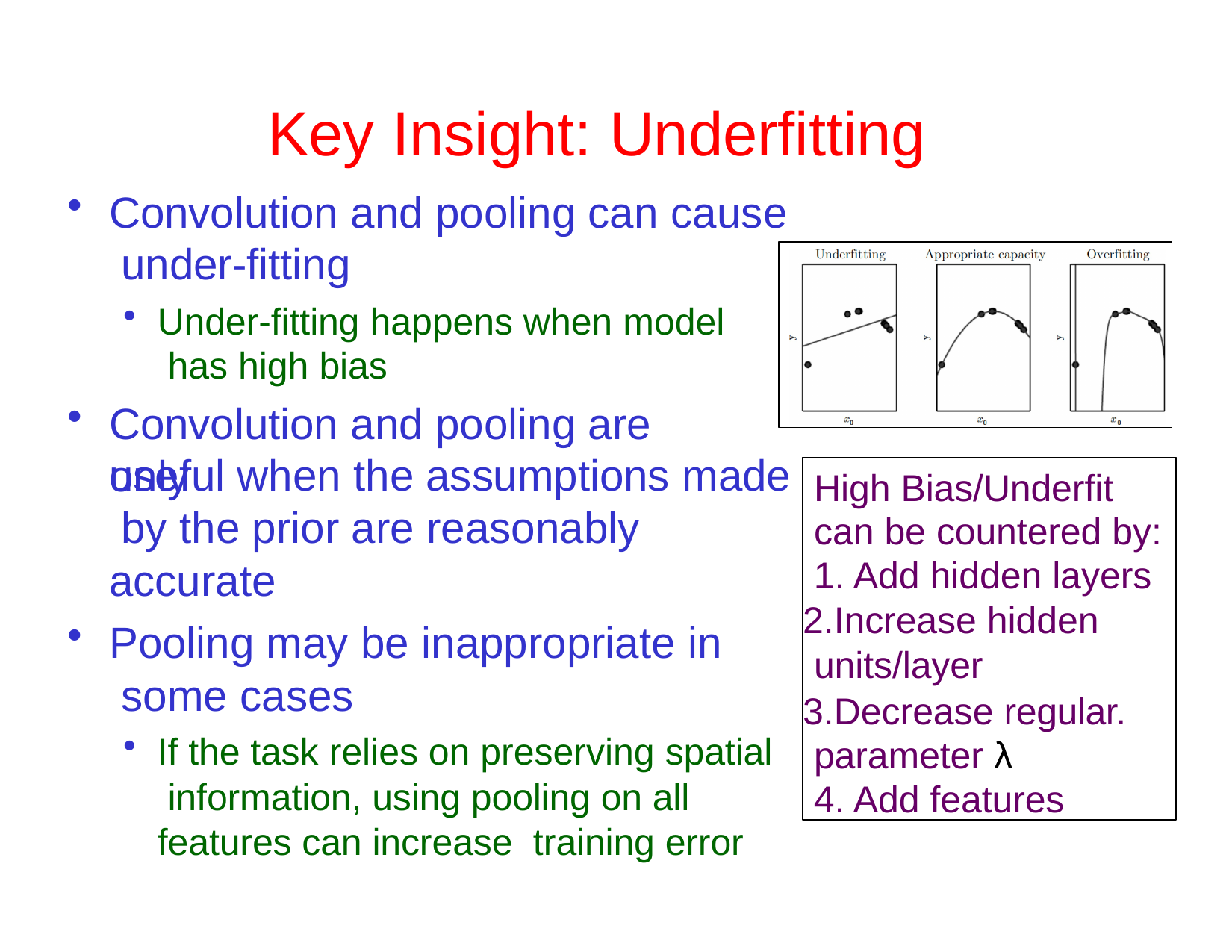

# Key Insight: Underfitting
Convolution and pooling can cause  under-fitting
Under-fitting happens when model  has high bias
Convolution and pooling are only

useful when the assumptions made  by the prior are reasonably  accurate
Pooling may be inappropriate in  some cases
If the task relies on preserving spatial  information, using pooling on all features can increase  training error

High Bias/Underfit  can be countered by:
Add hidden layers
Increase hidden  units/layer
Decrease regular.  parameter λ
Add features